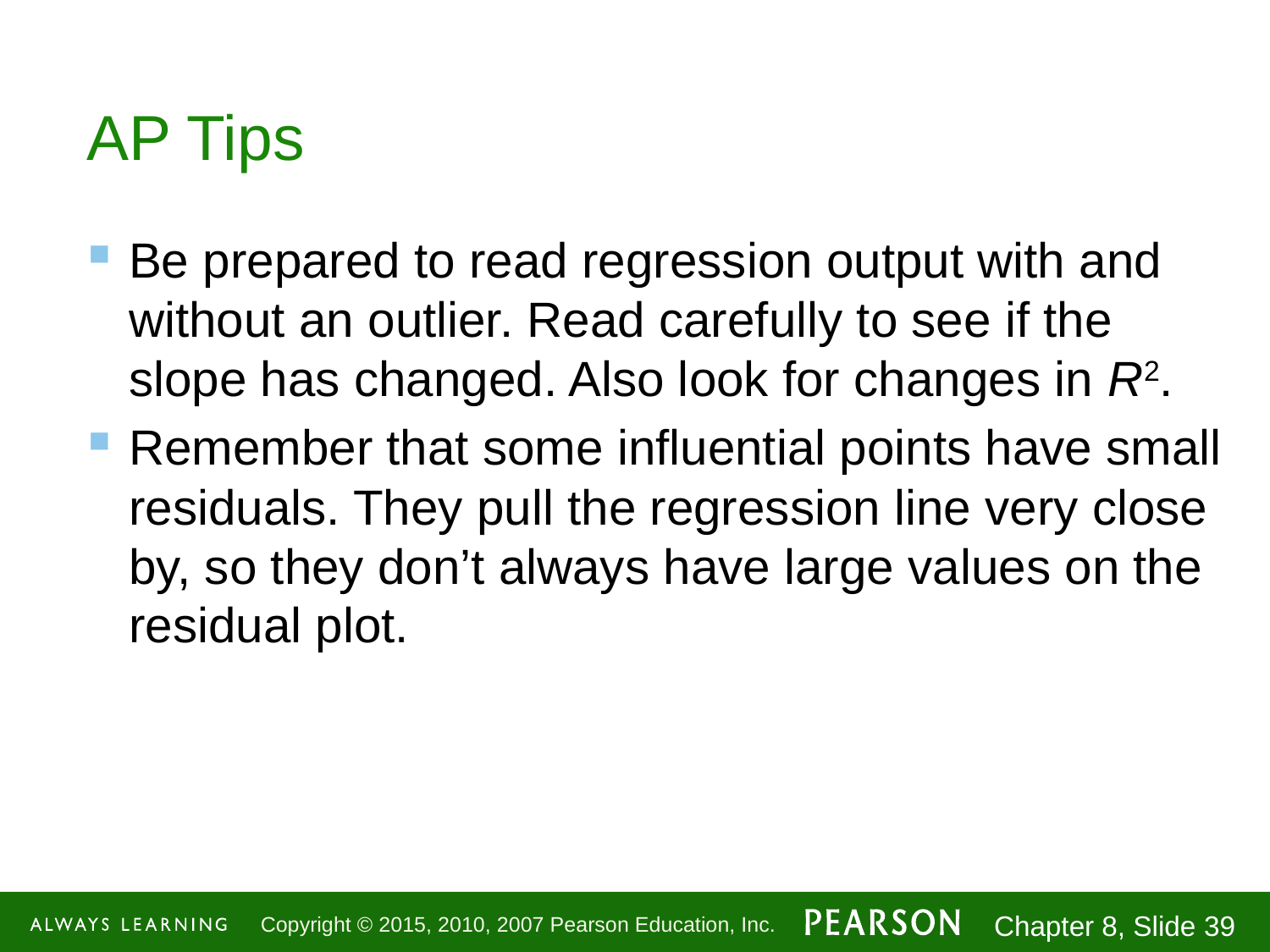

# AP Tips
Be prepared to read regression output with and without an outlier. Read carefully to see if the slope has changed. Also look for changes in R2.
Remember that some influential points have small residuals. They pull the regression line very close by, so they don’t always have large values on the residual plot.